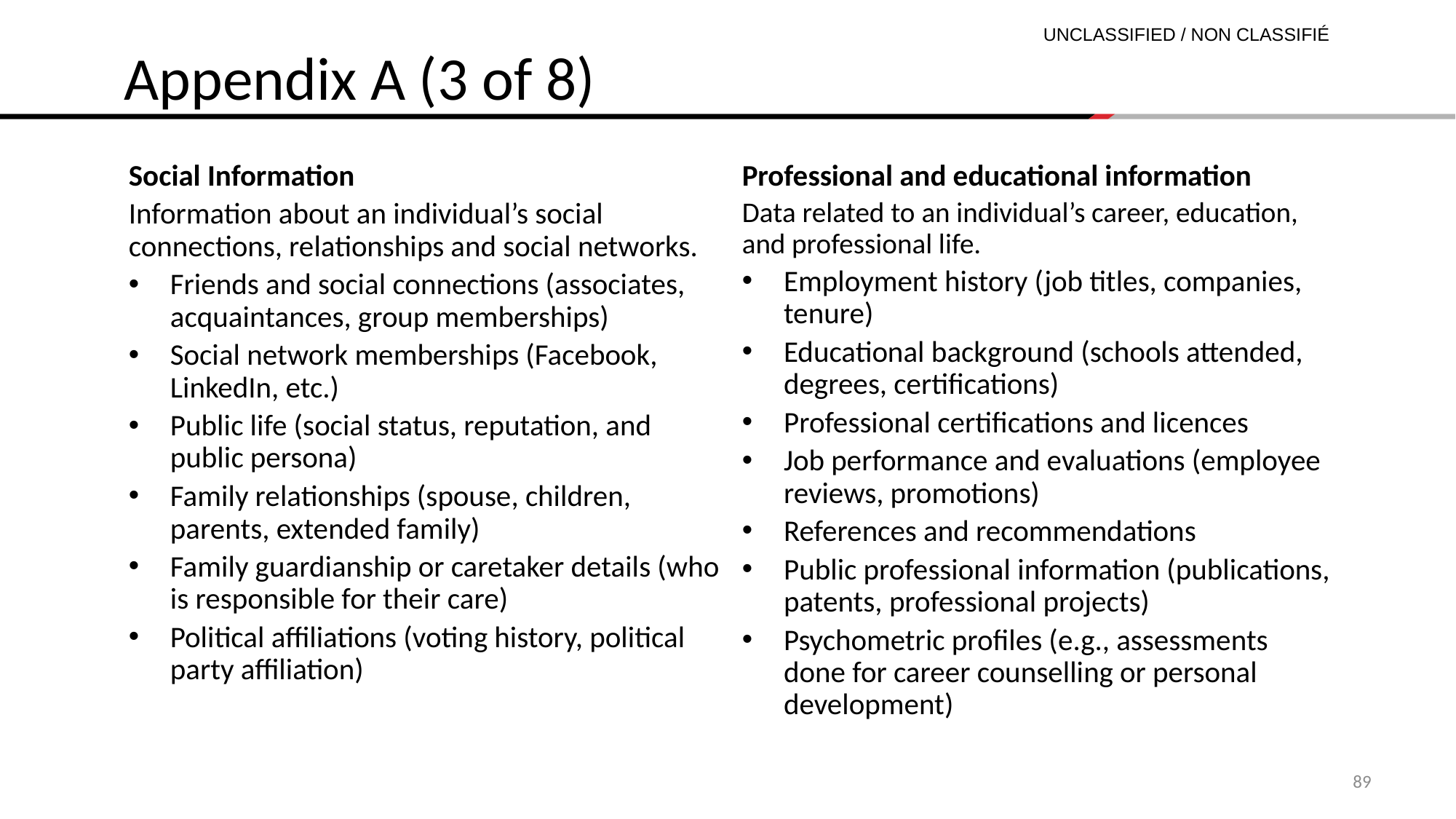

Appendix A (3 of 8)
Social Information
Information about an individual’s social connections, relationships and social networks.
Friends and social connections (associates, acquaintances, group memberships)
Social network memberships (Facebook, LinkedIn, etc.)
Public life (social status, reputation, and public persona)
Family relationships (spouse, children, parents, extended family)
Family guardianship or caretaker details (who is responsible for their care)
Political affiliations (voting history, political party affiliation)

Professional and educational information
Data related to an individual’s career, education, and professional life.
Employment history (job titles, companies, tenure)
Educational background (schools attended, degrees, certifications)
Professional certifications and licences
Job performance and evaluations (employee reviews, promotions)
References and recommendations
Public professional information (publications, patents, professional projects)
Psychometric profiles (e.g., assessments done for career counselling or personal development)
89